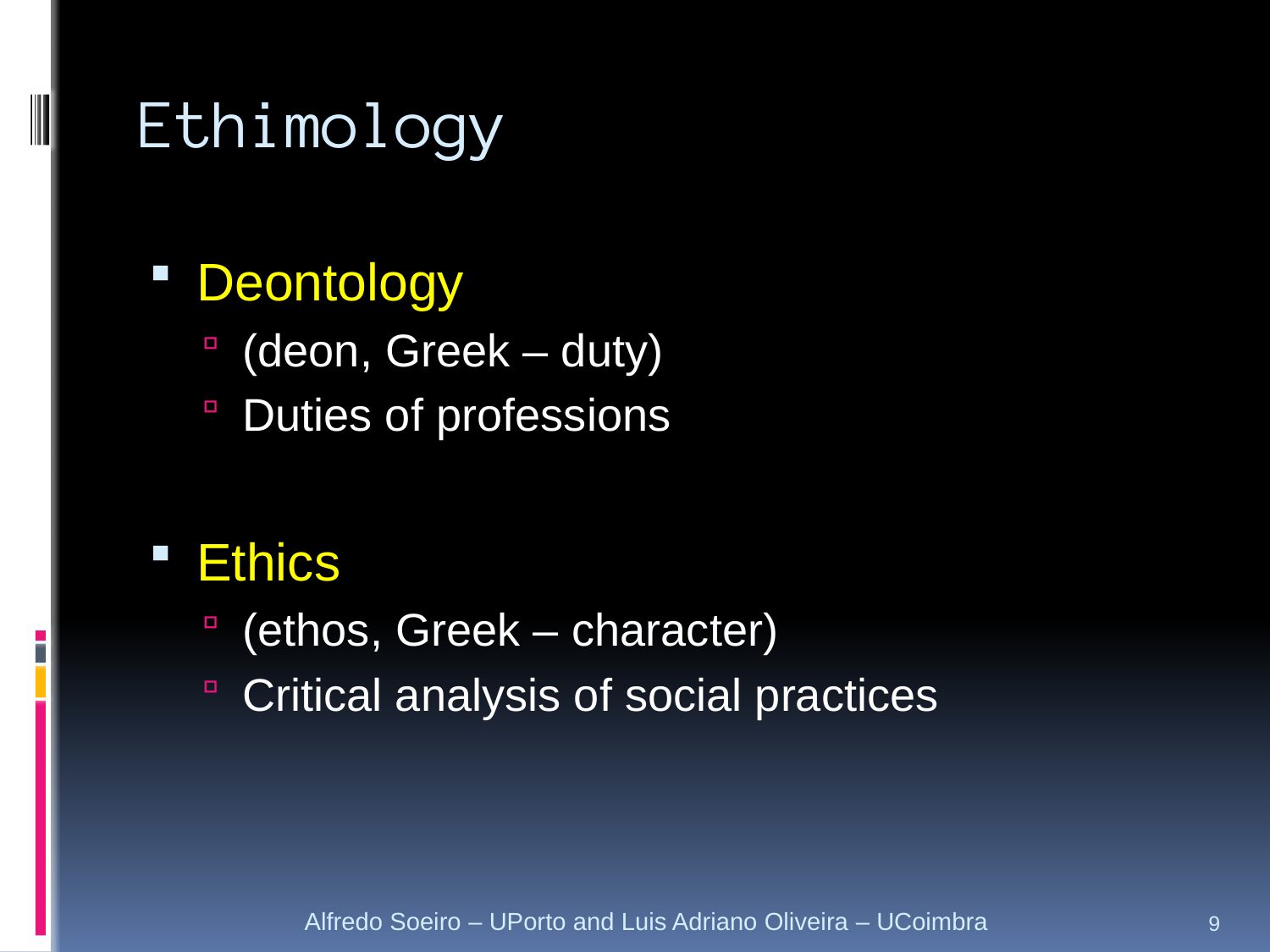

# Ethimology

Deontology
(deon, Greek – duty)
Duties of professions

Ethics
(ethos, Greek – character)
Critical analysis of social practices

Alfredo Soeiro – UPorto and Luis Adriano Oliveira – UCoimbra
9